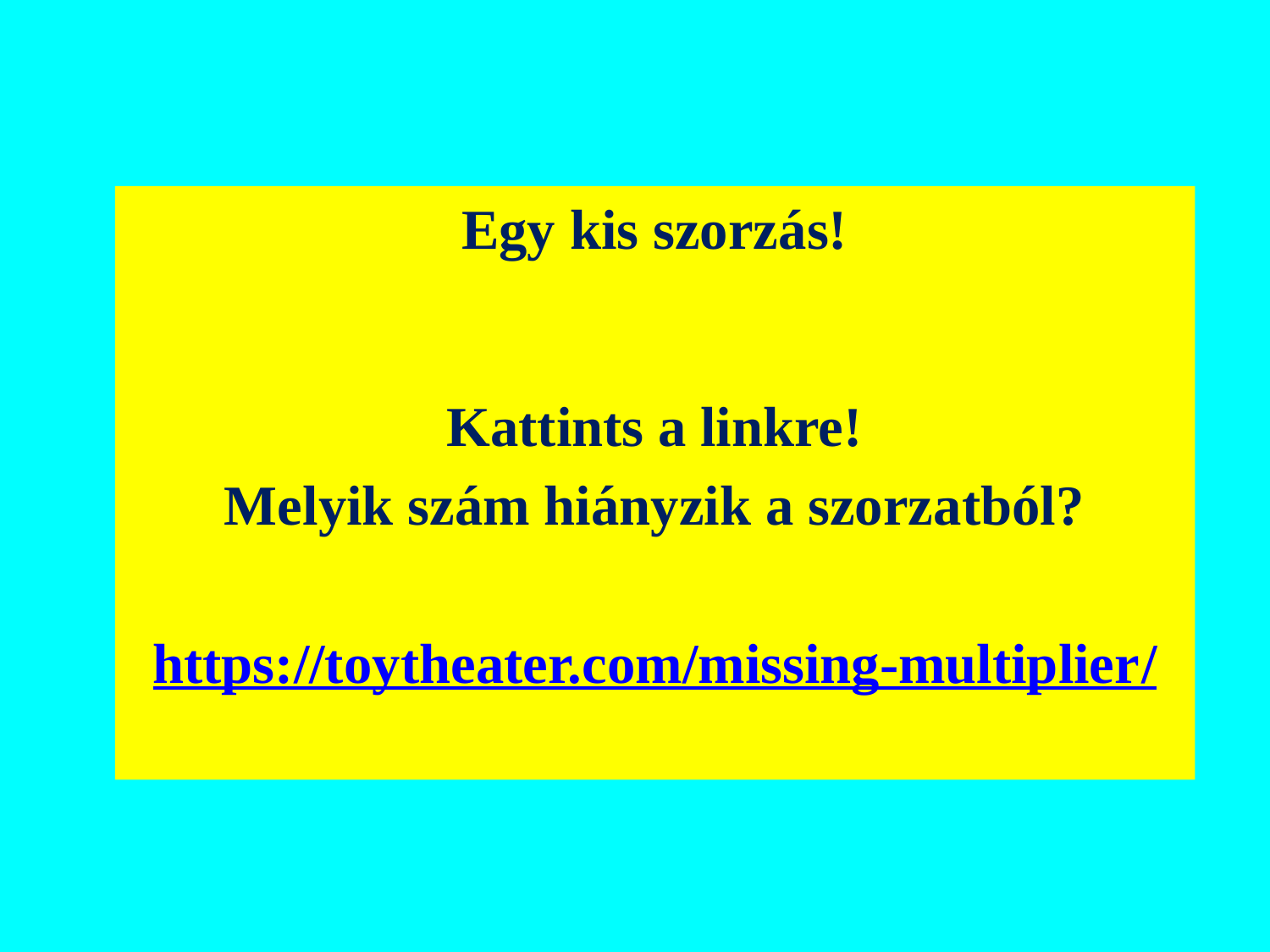

Egy kis szorzás!

Kattints a linkre!
Melyik szám hiányzik a szorzatból?

https://toytheater.com/missing-multiplier/